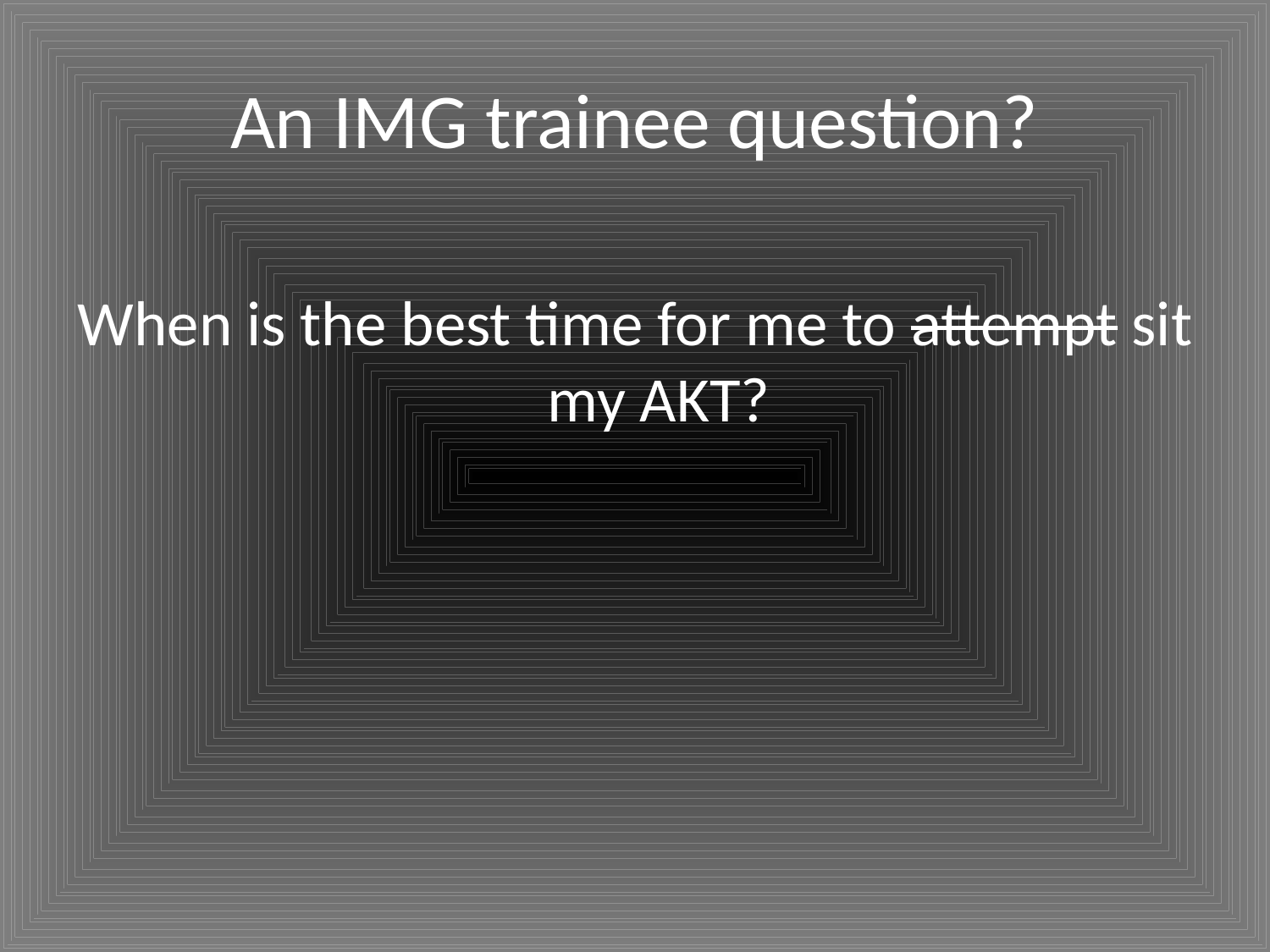

# An IMG trainee question?
When is the best time for me to attempt sit my AKT?